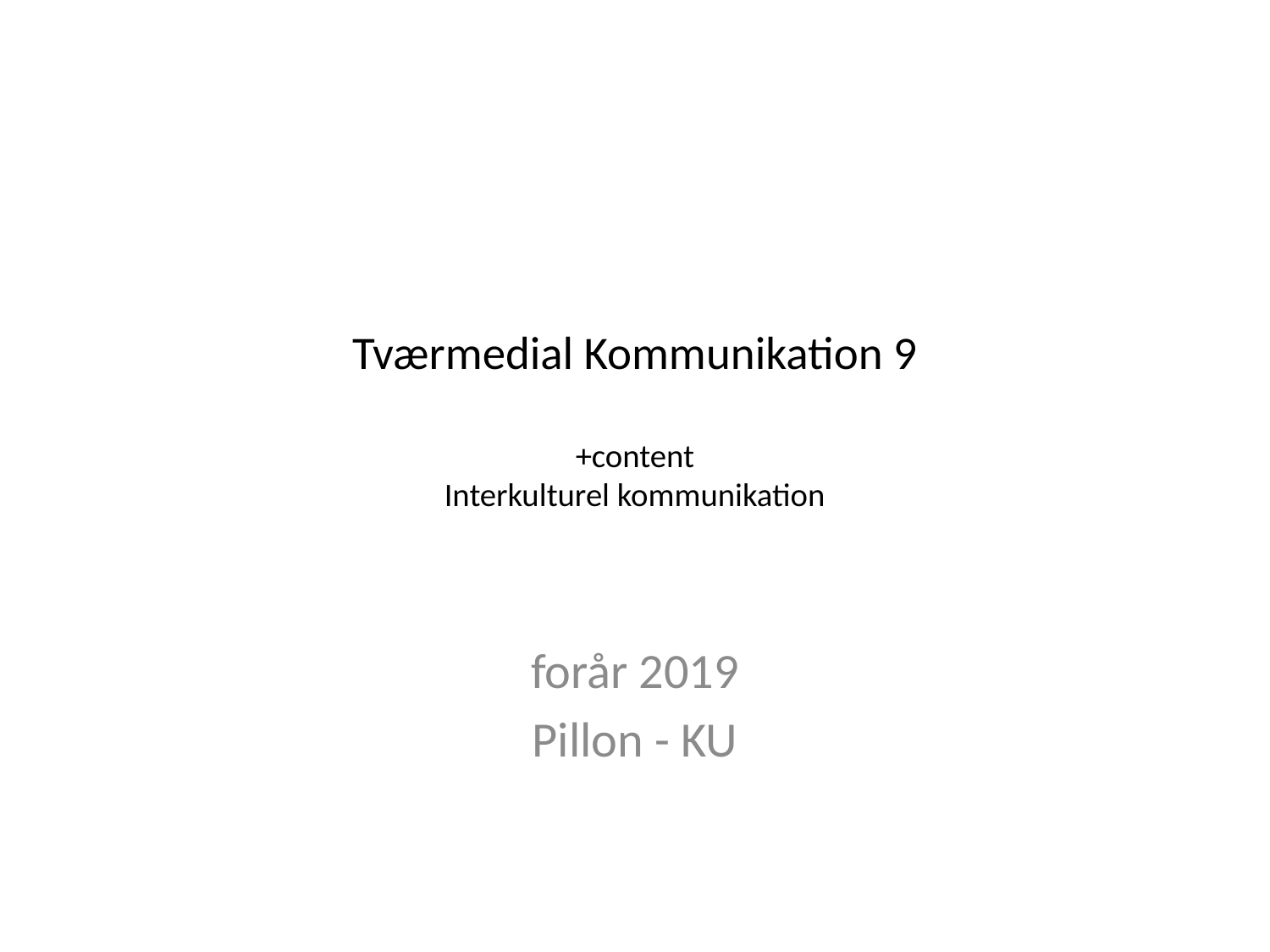

# Tværmedial Kommunikation 9 +content Interkulturel kommunikation
forår 2019
Pillon - KU